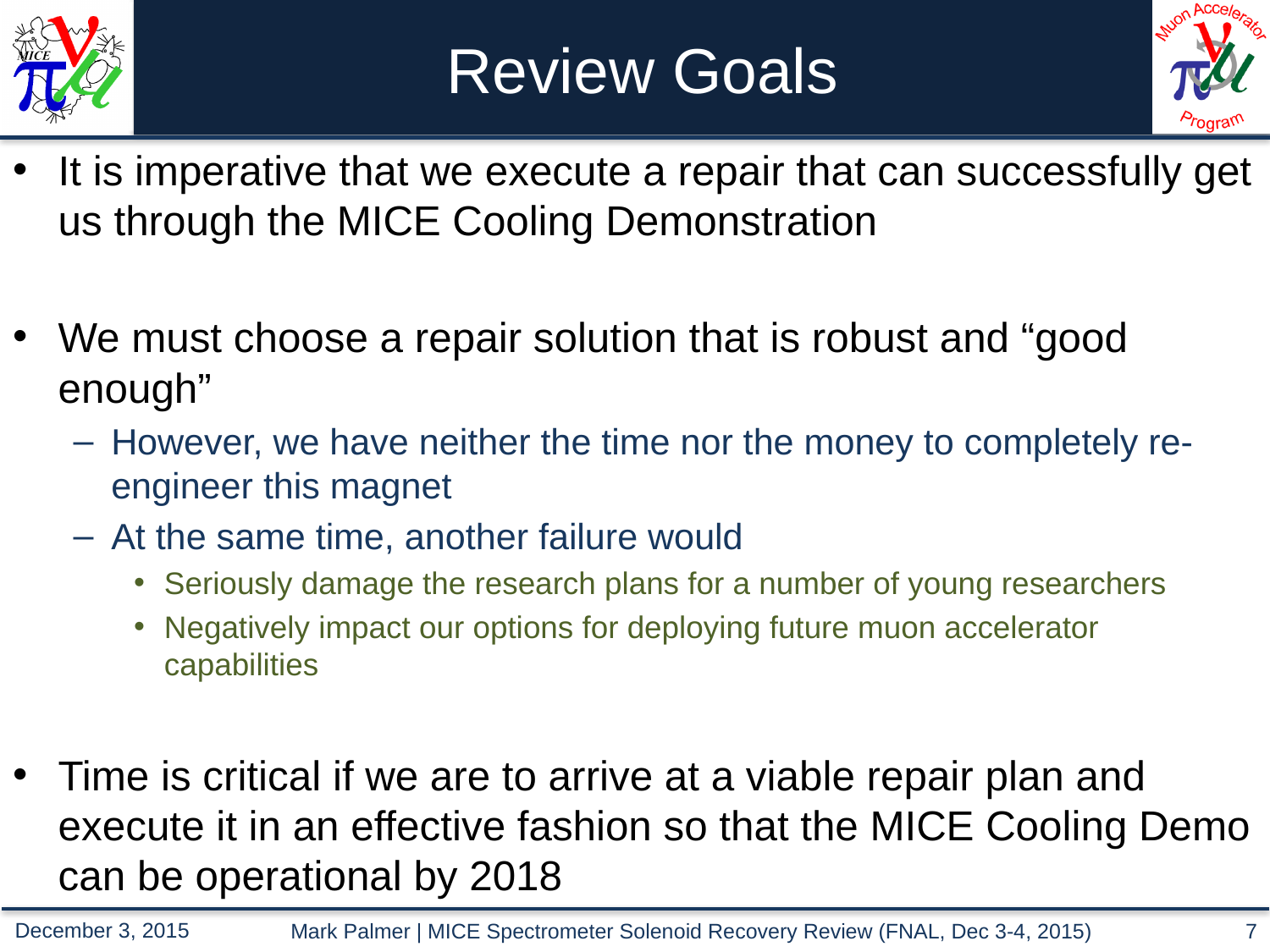

# Review Goals
It is imperative that we execute a repair that can successfully get us through the MICE Cooling Demonstration

We must choose a repair solution that is robust and “good enough”
However, we have neither the time nor the money to completely re-engineer this magnet
At the same time, another failure would
Seriously damage the research plans for a number of young researchers
Negatively impact our options for deploying future muon accelerator capabilities

Time is critical if we are to arrive at a viable repair plan and execute it in an effective fashion so that the MICE Cooling Demo can be operational by 2018

Mark Palmer | MICE Spectrometer Solenoid Recovery Review (FNAL, Dec 3-4, 2015)
7
December 3, 2015